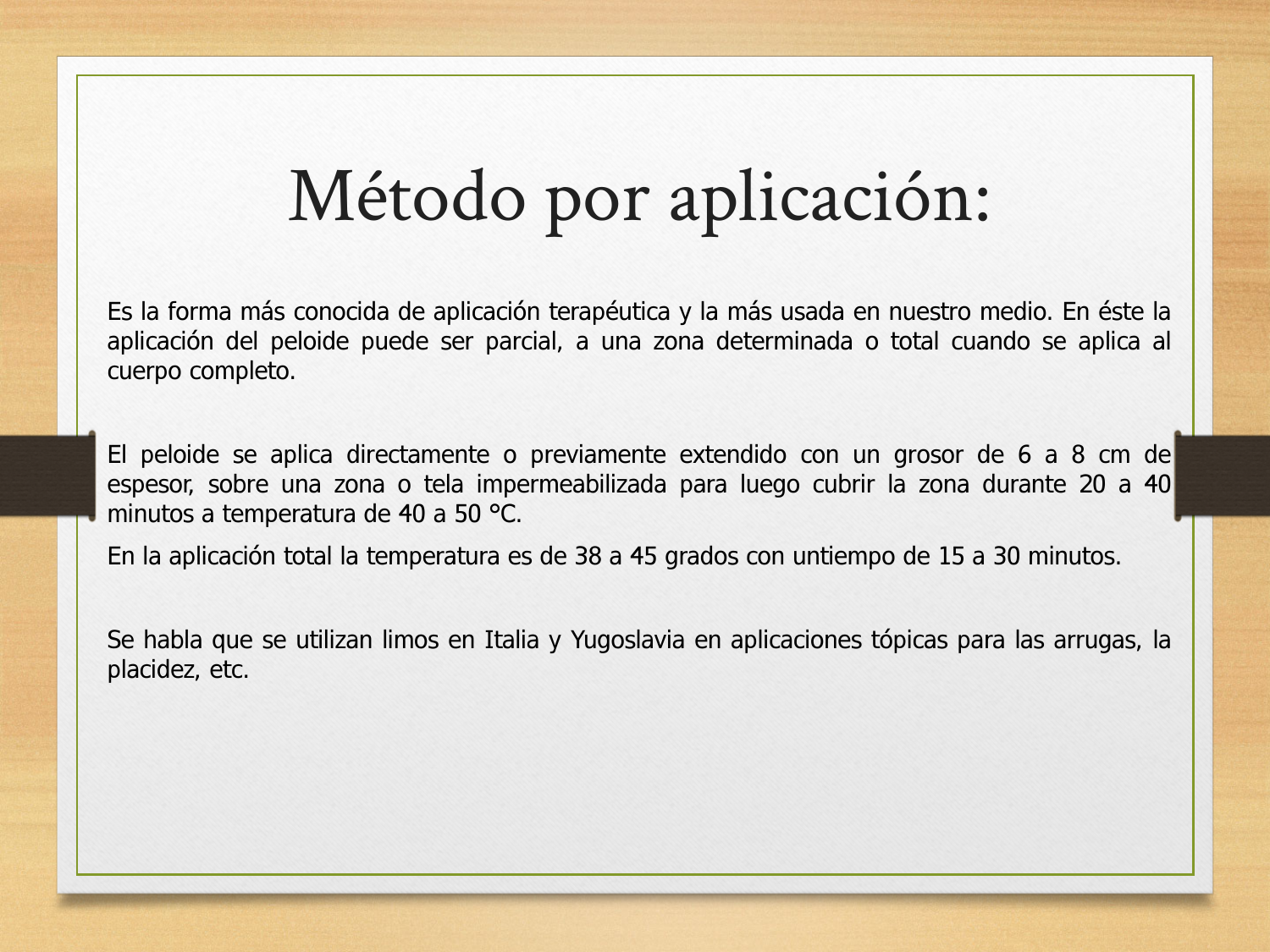

Método por aplicación:

Es la forma más conocida de aplicación terapéutica y la más usada en nuestro medio. En éste la aplicación del peloide puede ser parcial, a una zona determinada o total cuando se aplica al cuerpo completo.

El peloide se aplica directamente o previamente extendido con un grosor de 6 a 8 cm de espesor, sobre una zona o tela impermeabilizada para luego cubrir la zona durante 20 a 40 minutos a temperatura de 40 a 50 °C.
En la aplicación total la temperatura es de 38 a 45 grados con untiempo de 15 a 30 minutos.

Se habla que se utilizan limos en Italia y Yugoslavia en aplicaciones tópicas para las arrugas, la placidez, etc.